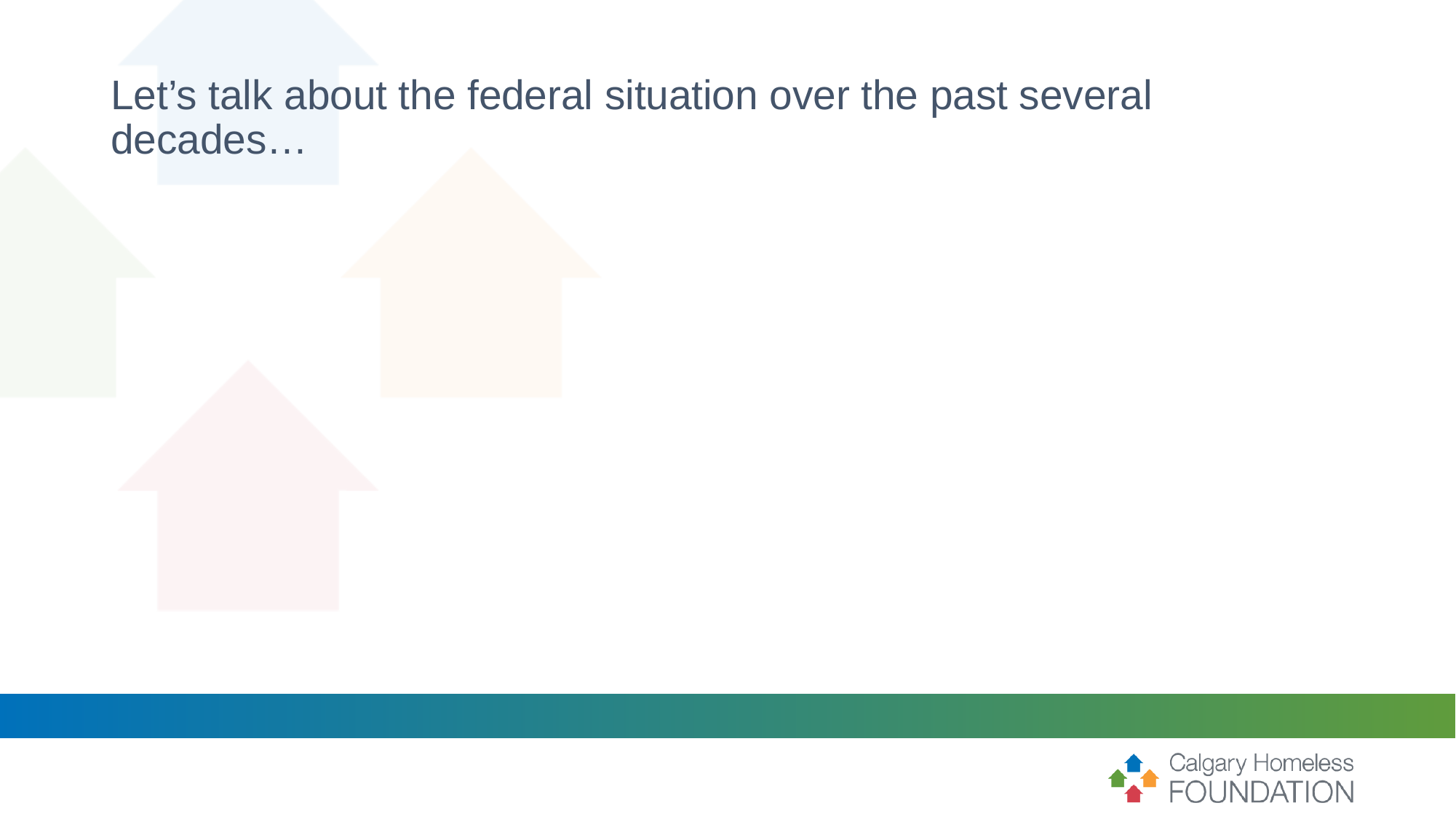

# Let’s talk about the federal situation over the past several decades…